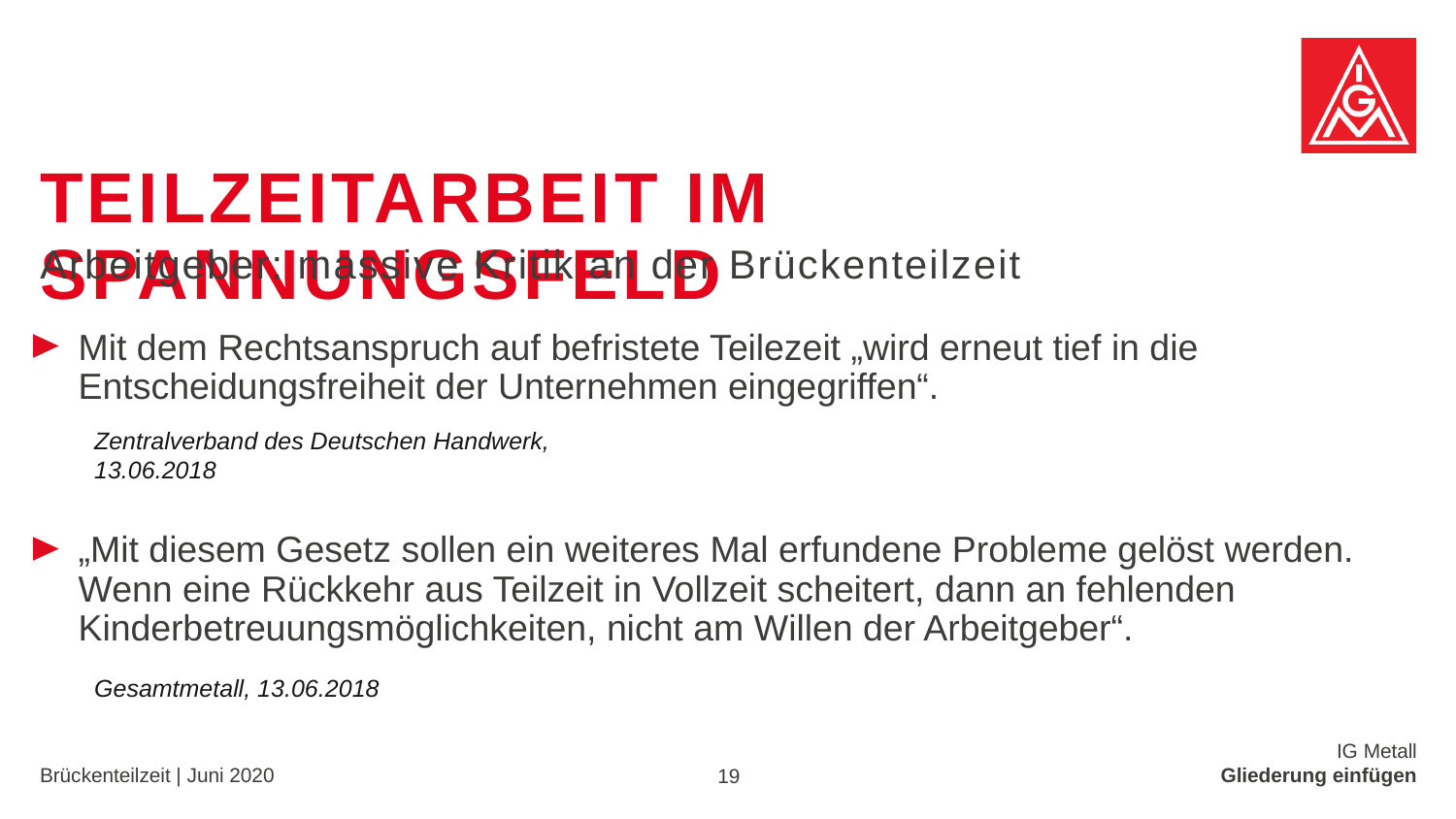

# Teilzeitarbeit im Spannungsfeld
Arbeitgeber: massive Kritik an der Brückenteilzeit

Mit dem Rechtsanspruch auf befristete Teilezeit „wird erneut tief in die Entscheidungsfreiheit der Unternehmen eingegriffen“.

„Mit diesem Gesetz sollen ein weiteres Mal erfundene Probleme gelöst werden. Wenn eine Rückkehr aus Teilzeit in Vollzeit scheitert, dann an fehlenden Kinderbetreuungsmöglichkeiten, nicht am Willen der Arbeitgeber“.
Zentralverband des Deutschen Handwerk, 13.06.2018
Gesamtmetall, 13.06.2018